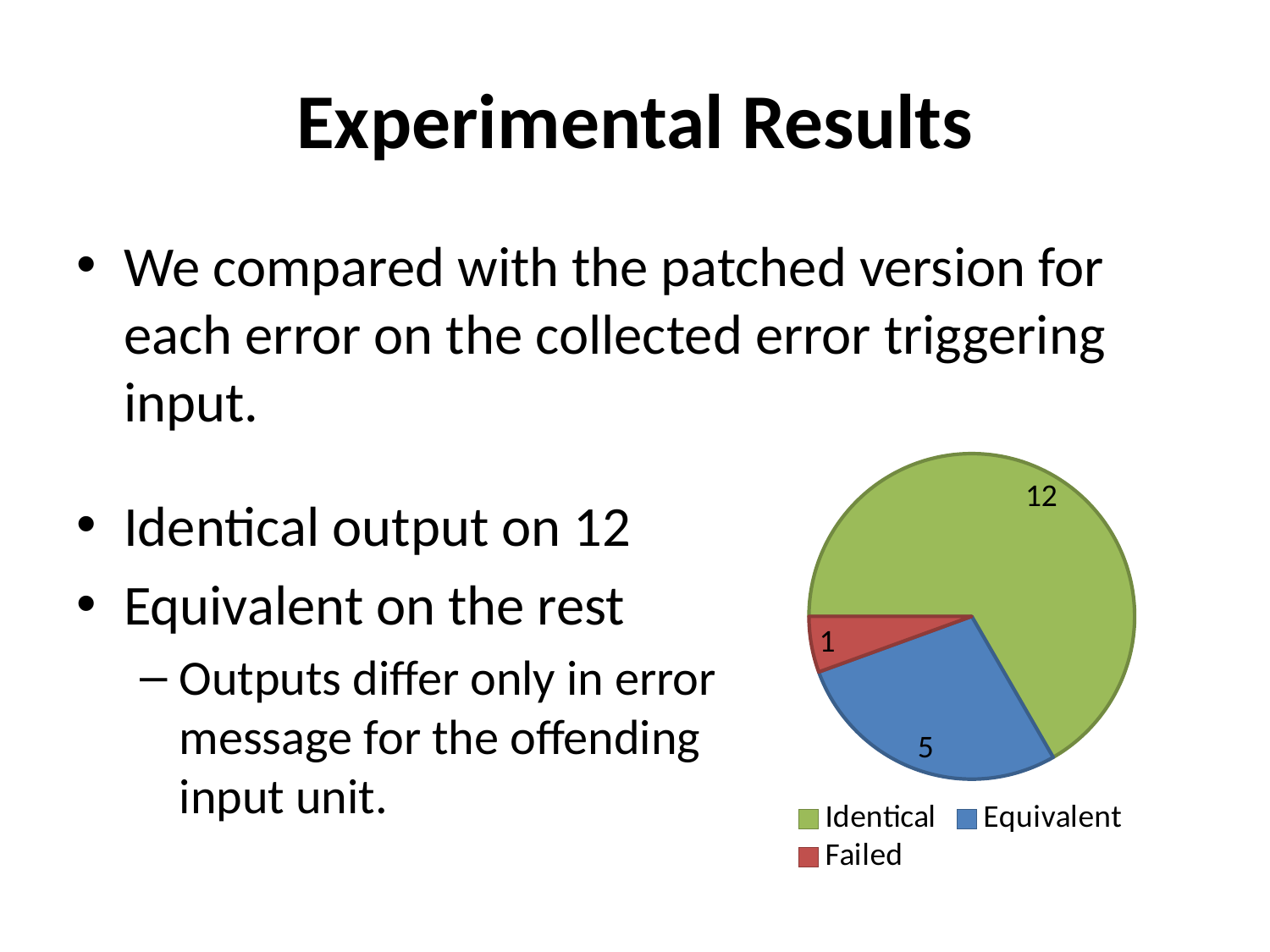

# Experimental Results
We compared with the patched version for each error on the collected error triggering input.

### Chart

| Category | Column1 |
|---|---|
| Identical | 12.0 |
| Equivalent | 5.0 |
| Failed | 1.0 |
Identical output on 12
Equivalent on the rest
Outputs differ only in error message for the offending input unit.